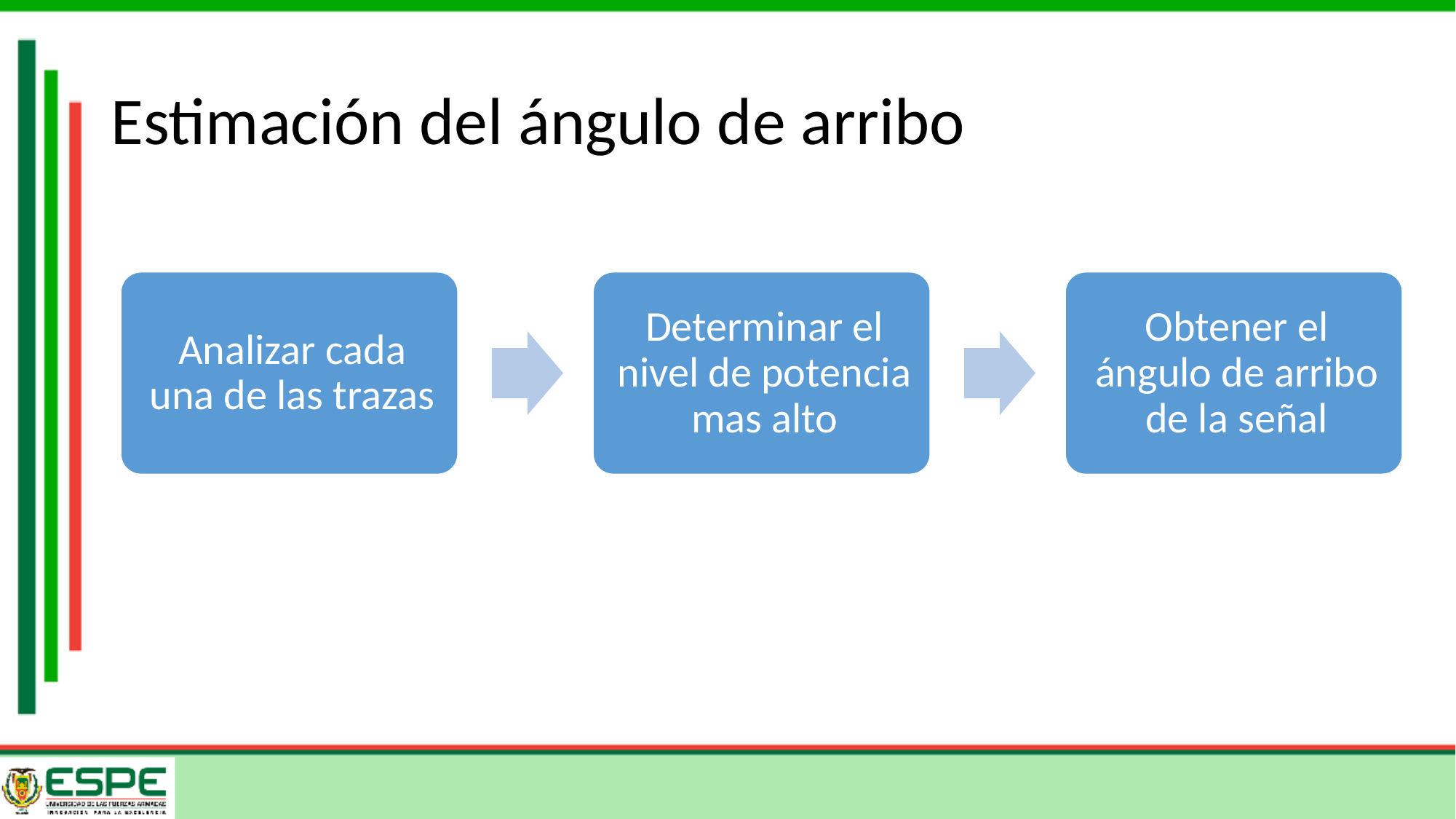

# Estimación del ángulo de arribo
Analizar cada una de las trazas

Determinar el nivel de potencia mas alto

Obtener el ángulo de arribo de la señal